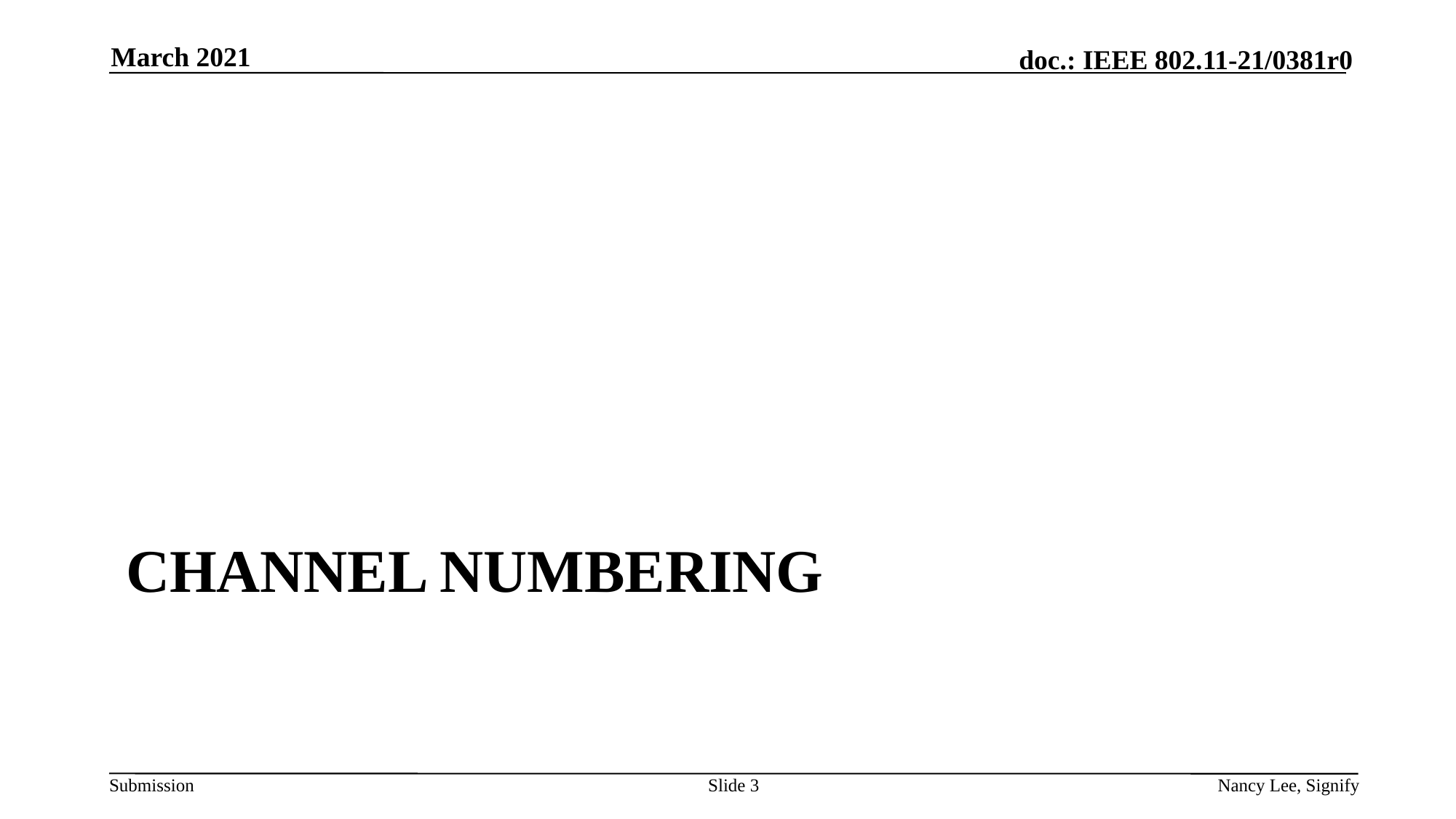

March 2021
# Channel numbering
Slide 3
Nancy Lee, Signify